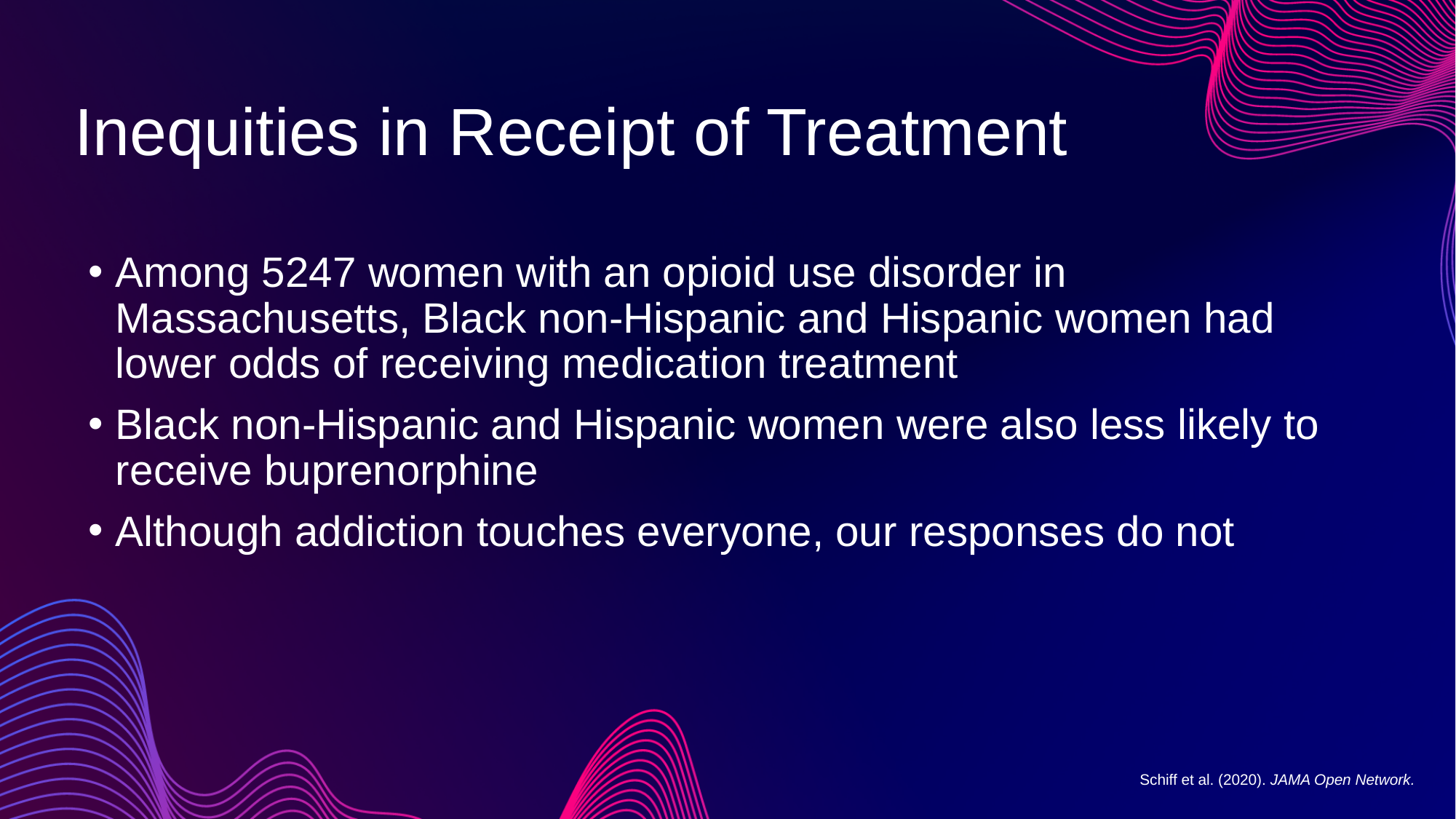

# Inequities in Receipt of Treatment
Among 5247 women with an opioid use disorder in Massachusetts, Black non-Hispanic and Hispanic women had lower odds of receiving medication treatment
Black non-Hispanic and Hispanic women were also less likely to receive buprenorphine
Although addiction touches everyone, our responses do not

Schiff et al. (2020). JAMA Open Network.